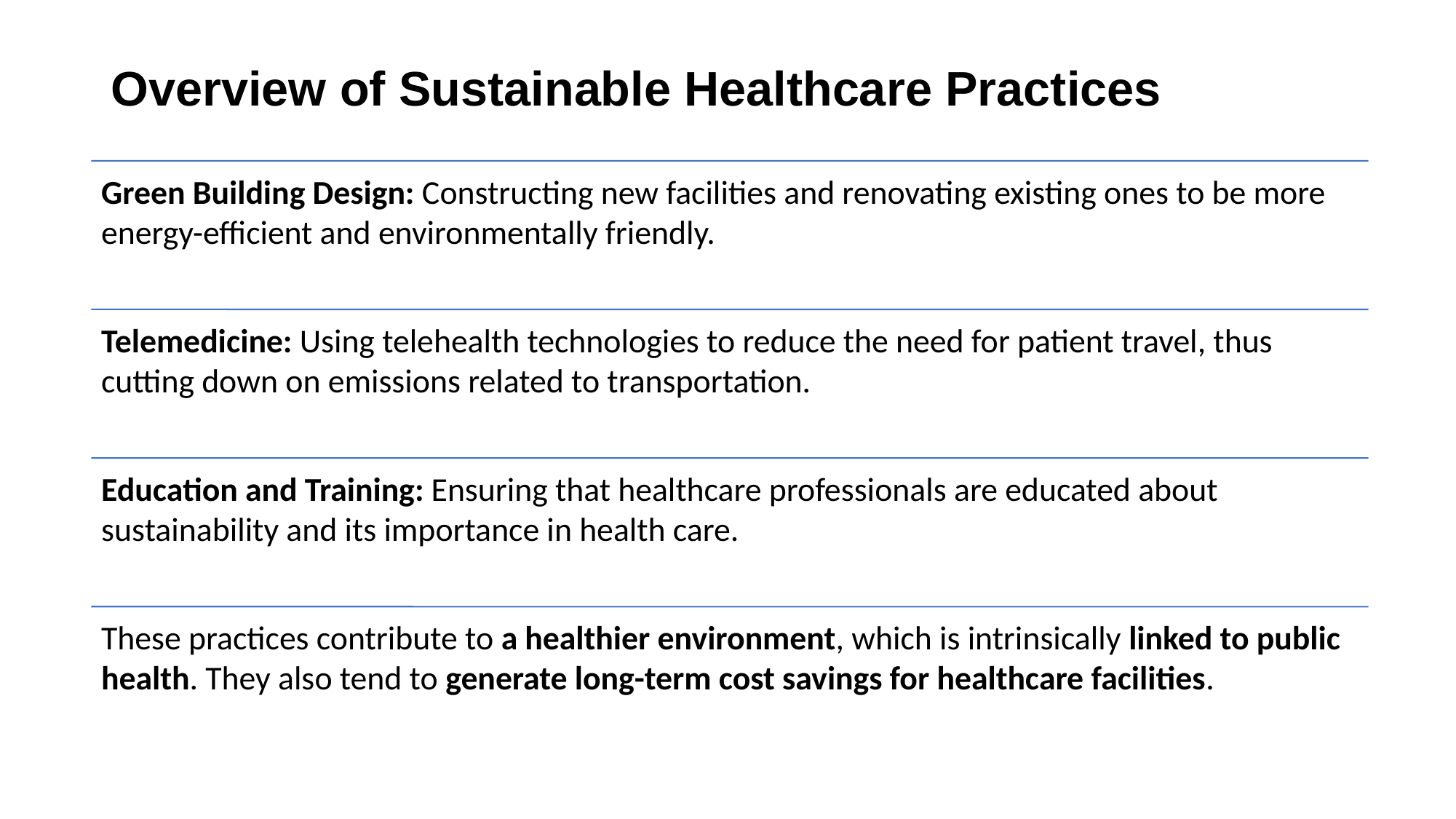

# Overview of Sustainable Healthcare Practices
Green Building Design: Constructing new facilities and renovating existing ones to be more energy-efficient and environmentally friendly.
Telemedicine: Using telehealth technologies to reduce the need for patient travel, thus cutting down on emissions related to transportation.
Education and Training: Ensuring that healthcare professionals are educated about sustainability and its importance in health care.
These practices contribute to a healthier environment, which is intrinsically linked to public health. They also tend to generate long-term cost savings for healthcare facilities.